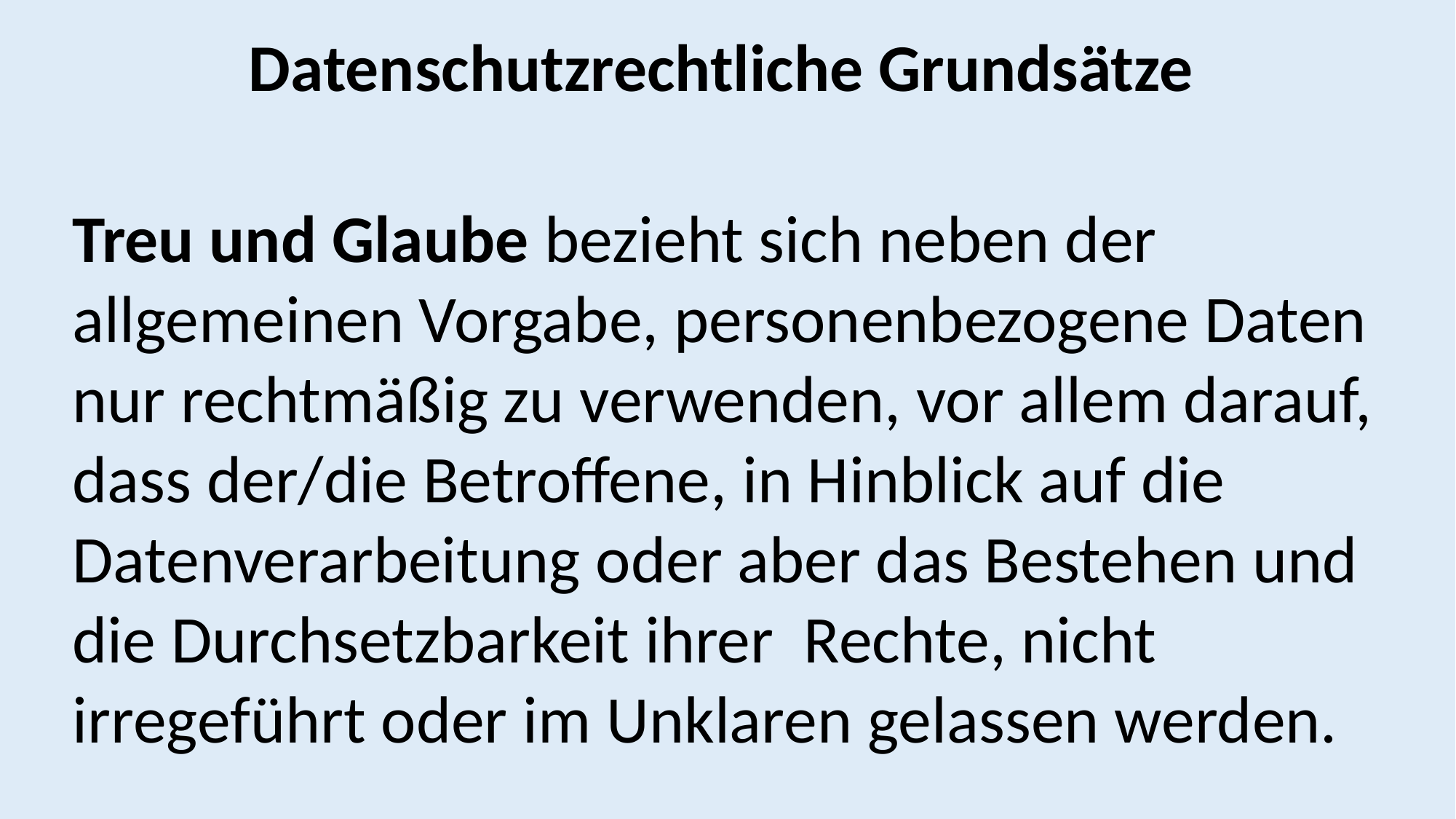

Datenschutzrechtliche Grundsätze
Treu und Glaube bezieht sich neben der allgemeinen Vorgabe, personenbezogene Daten nur rechtmäßig zu verwenden, vor allem darauf, dass der/die Betroffene, in Hinblick auf die Datenverarbeitung oder aber das Bestehen und die Durchsetzbarkeit ihrer  Rechte, nicht irregeführt oder im Unklaren gelassen werden.